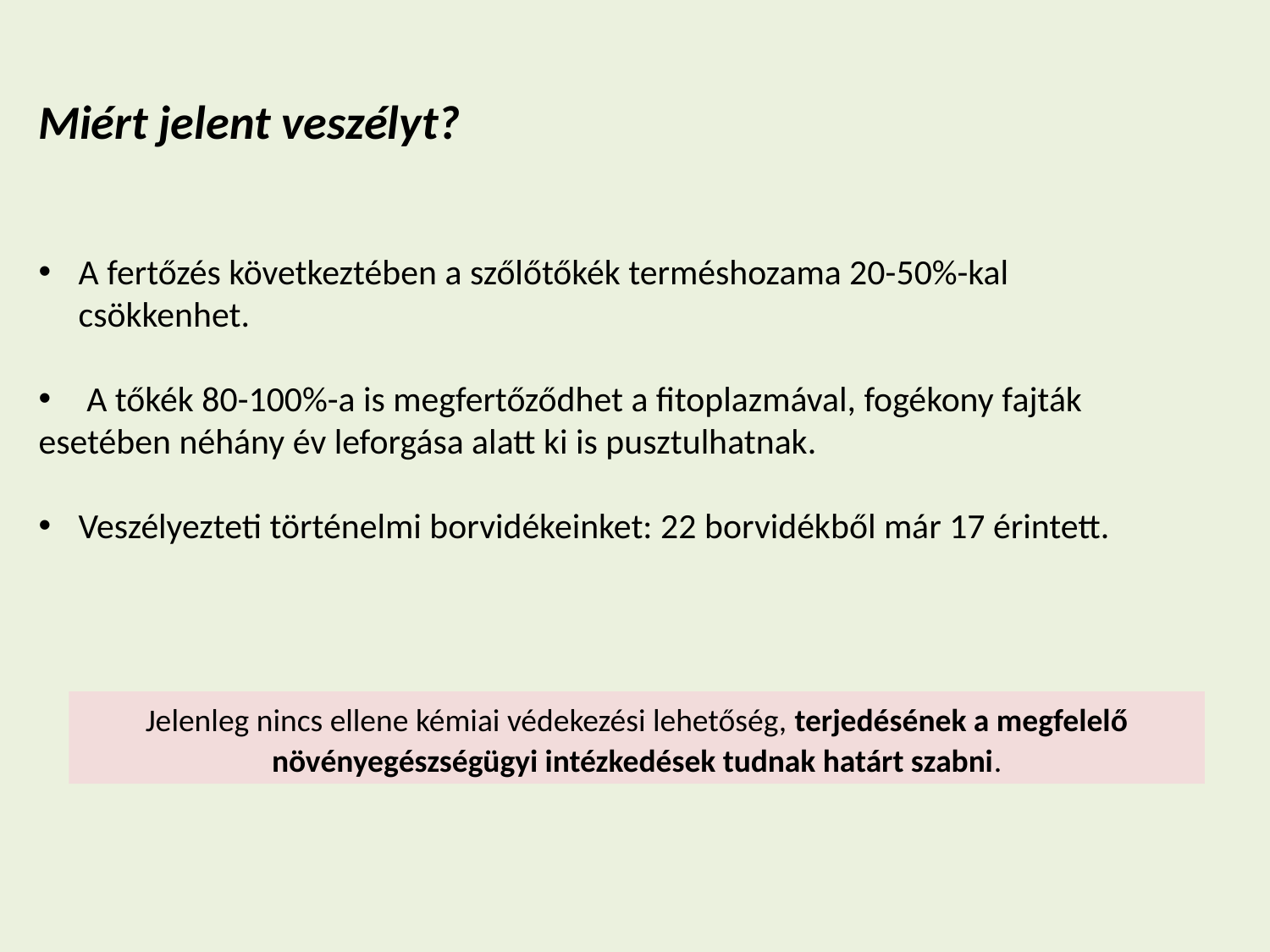

Miért jelent veszélyt?
A fertőzés következtében a szőlőtőkék terméshozama 20-50%-kal csökkenhet.

 A tőkék 80-100%-a is megfertőződhet a fitoplazmával, fogékony fajták
esetében néhány év leforgása alatt ki is pusztulhatnak.

Veszélyezteti történelmi borvidékeinket: 22 borvidékből már 17 érintett.
Jelenleg nincs ellene kémiai védekezési lehetőség, terjedésének a megfelelő növényegészségügyi intézkedések tudnak határt szabni.